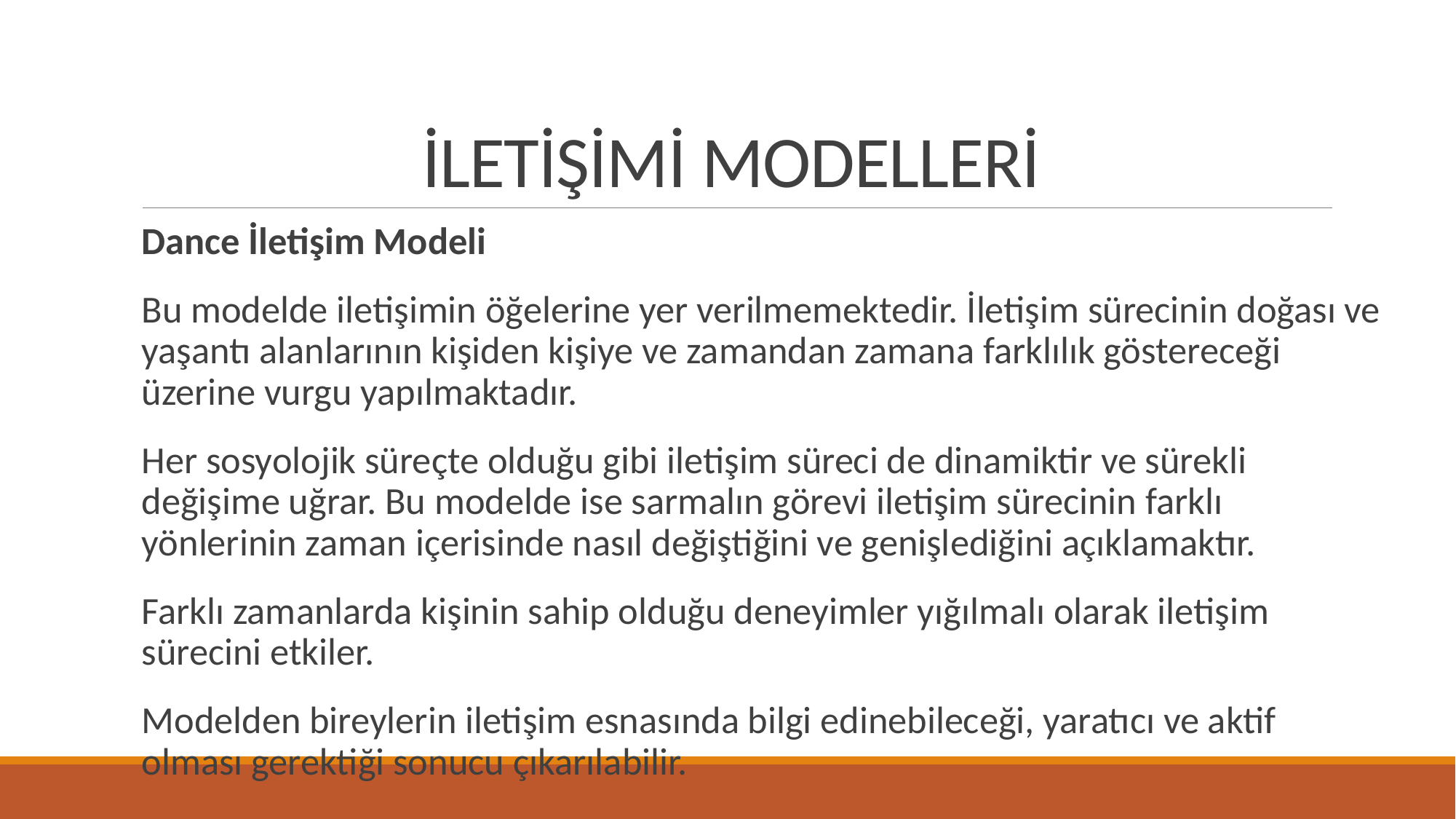

# İLETİŞİMİ MODELLERİ
Dance İletişim Modeli
Bu modelde iletişimin öğelerine yer verilmemektedir. İletişim sürecinin doğası ve yaşantı alanlarının kişiden kişiye ve zamandan zamana farklılık göstereceği üzerine vurgu yapılmaktadır.
Her sosyolojik süreçte olduğu gibi iletişim süreci de dinamiktir ve sürekli değişime uğrar. Bu modelde ise sarmalın görevi iletişim sürecinin farklı yönlerinin zaman içerisinde nasıl değiştiğini ve genişlediğini açıklamaktır.
Farklı zamanlarda kişinin sahip olduğu deneyimler yığılmalı olarak iletişim sürecini etkiler.
Modelden bireylerin iletişim esnasında bilgi edinebileceği, yaratıcı ve aktif olması gerektiği sonucu çıkarılabilir.